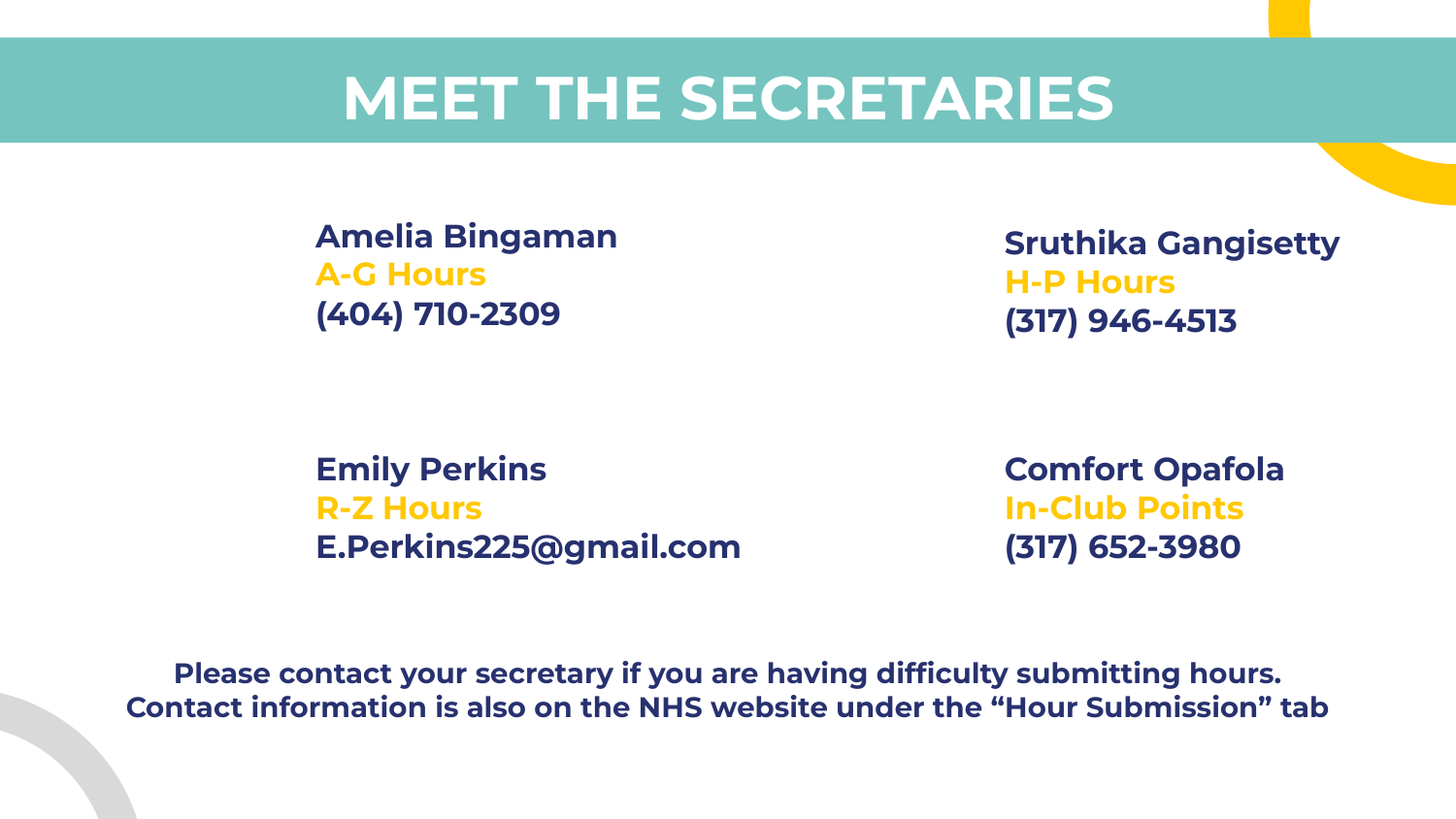

# MEET THE SECRETARIES
Amelia Bingaman
A-G Hours
(404) 710-2309
Sruthika Gangisetty
H-P Hours
(317) 946-4513
Emily Perkins
R-Z Hours
E.Perkins225@gmail.com
Comfort Opafola
In-Club Points
(317) 652-3980
Please contact your secretary if you are having difficulty submitting hours. Contact information is also on the NHS website under the “Hour Submission” tab